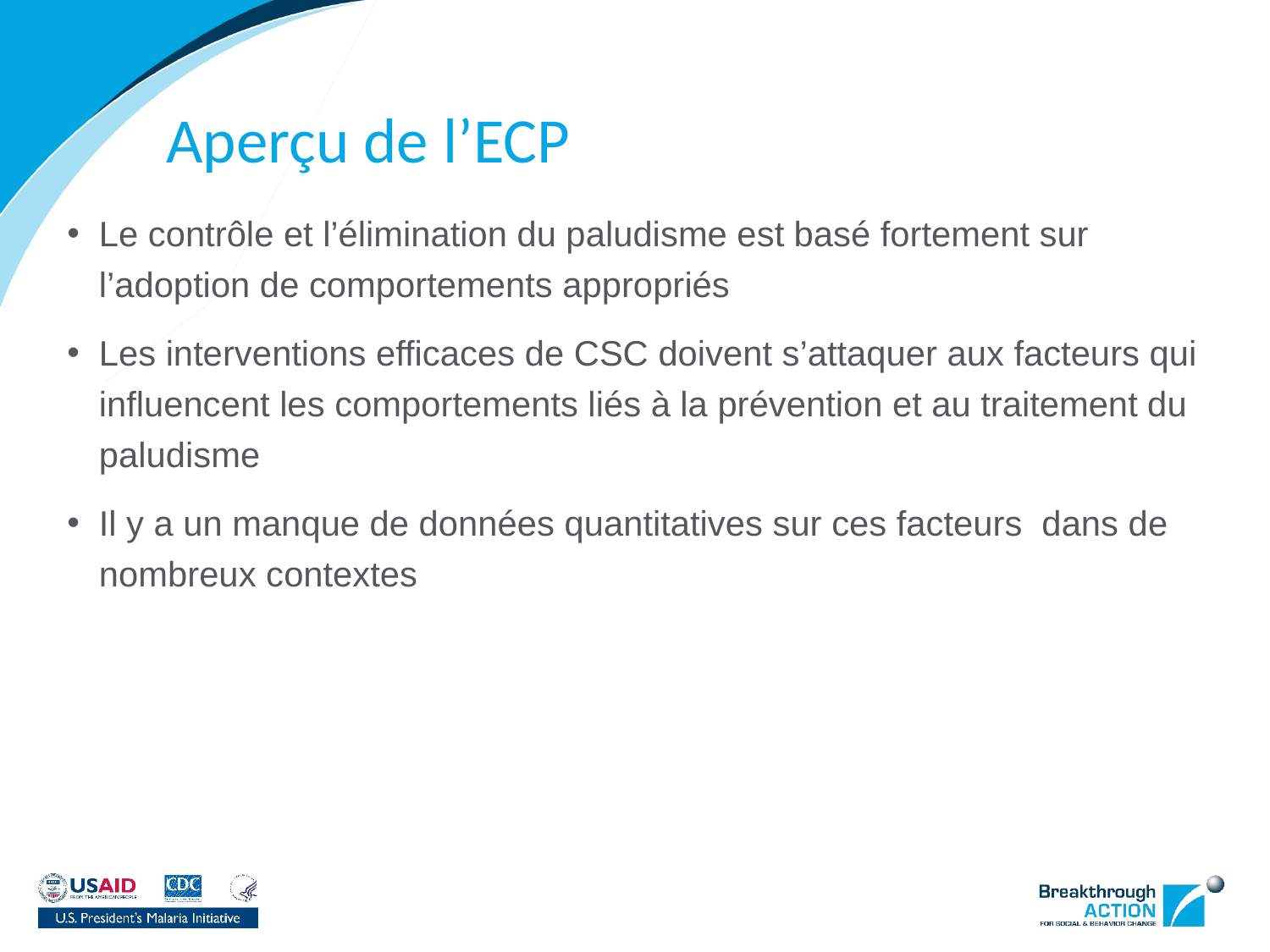

# Aperçu de l’ECP​
Le contrôle et l’élimination du paludisme est basé fortement sur l’adoption de comportements appropriés​
Les interventions efficaces de CSC doivent s’attaquer aux facteurs qui influencent les comportements liés à la prévention et au traitement du paludisme​
Il y a un manque de données quantitatives sur ces facteurs  dans de nombreux contextes